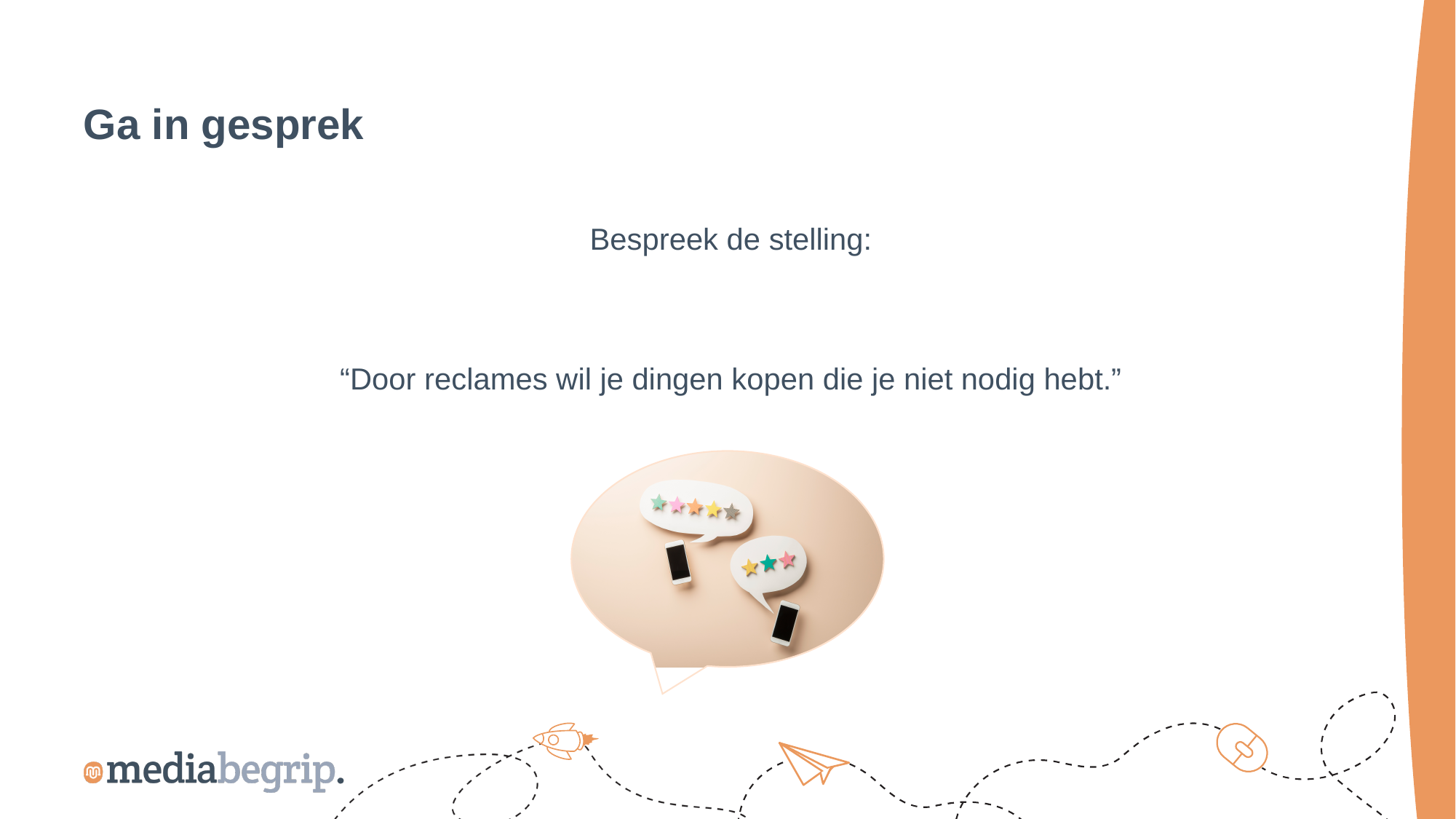

Ga in gesprek
Bespreek de stelling:

“Door reclames wil je dingen kopen die je niet nodig hebt.”